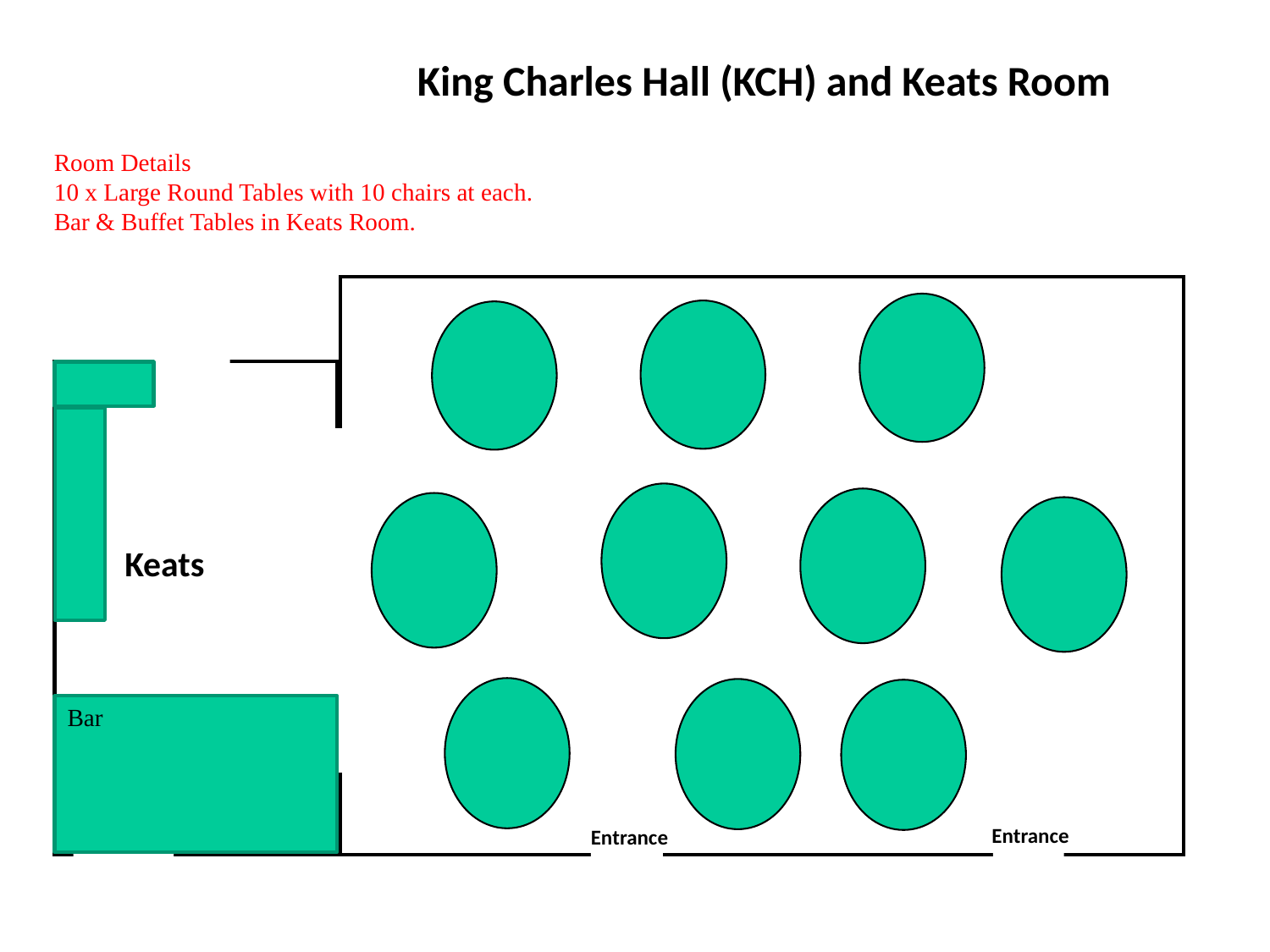

King Charles Hall (KCH) and Keats Room
Room Details
10 x Large Round Tables with 10 chairs at each.
Bar & Buffet Tables in Keats Room.

Keats

Bar

Entrance
Entrance